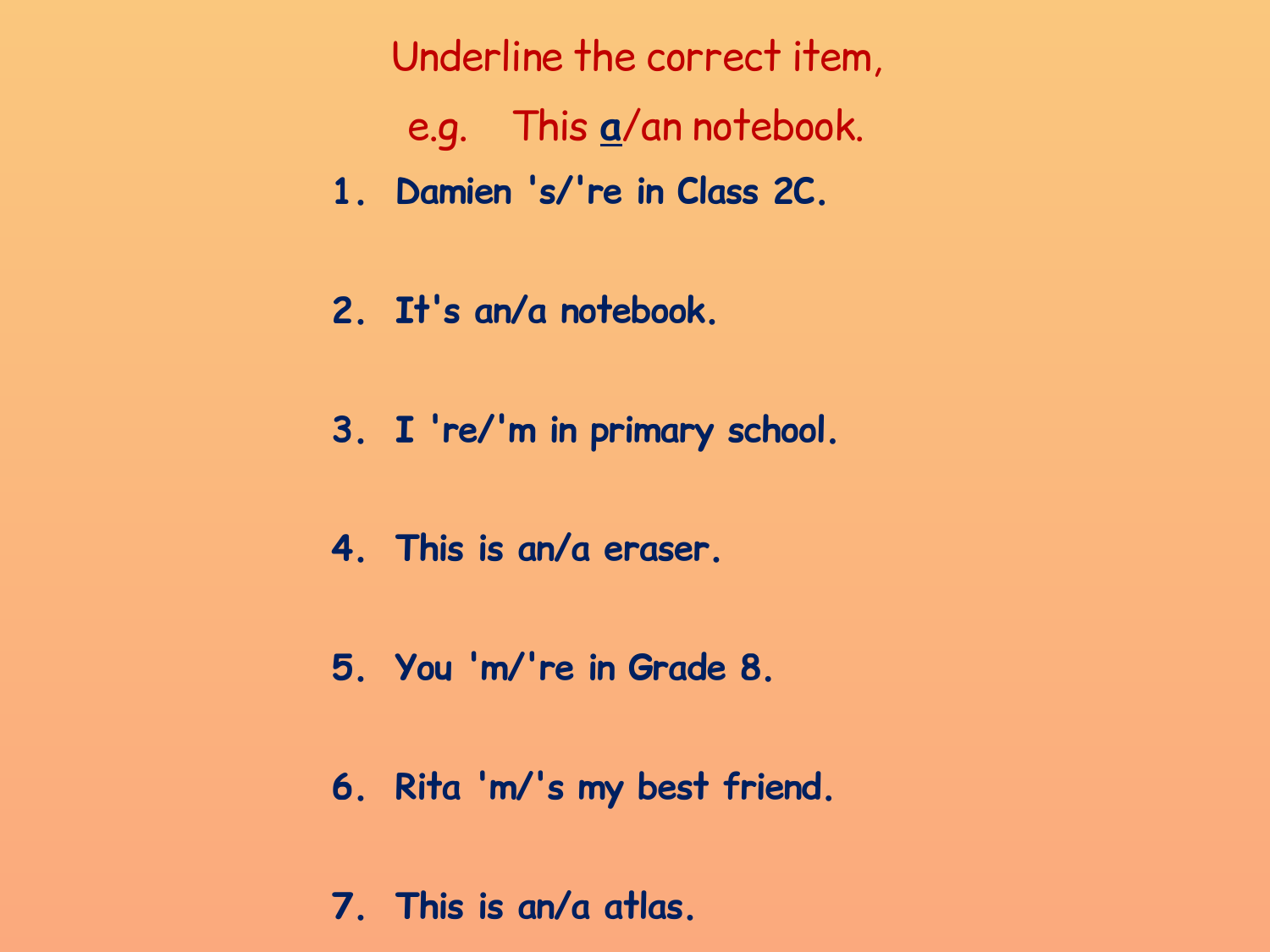

# Underline the correct item, e.g.	This a/an notebook.
Damien 's/'re in Class 2C.

It's an/a notebook.

I 're/'m in primary school.

This is an/a eraser.

You 'm/'re in Grade 8.

Rita 'm/'s my best friend.

This is an/a atlas.

Lyn am/is not new to the school.

Mary and Betty is/are in the same class.

It's an/a ruler.